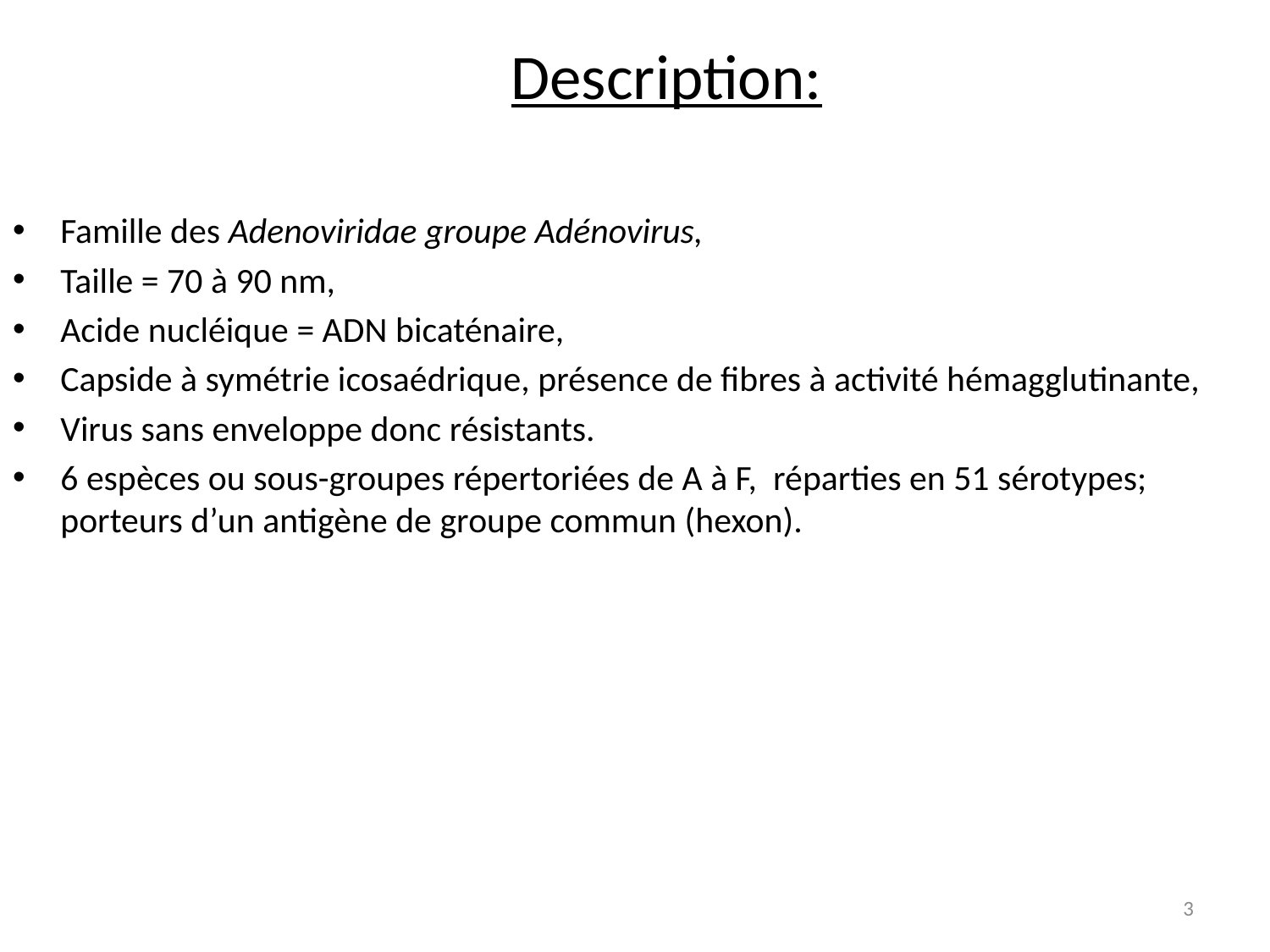

Description:

Famille des Adenoviridae groupe Adénovirus,
Taille = 70 à 90 nm,
Acide nucléique = ADN bicaténaire,
Capside à symétrie icosaédrique, présence de fibres à activité hémagglutinante,
Virus sans enveloppe donc résistants.
6 espèces ou sous-groupes répertoriées de A à F,  réparties en 51 sérotypes; porteurs d’un antigène de groupe commun (hexon).

3